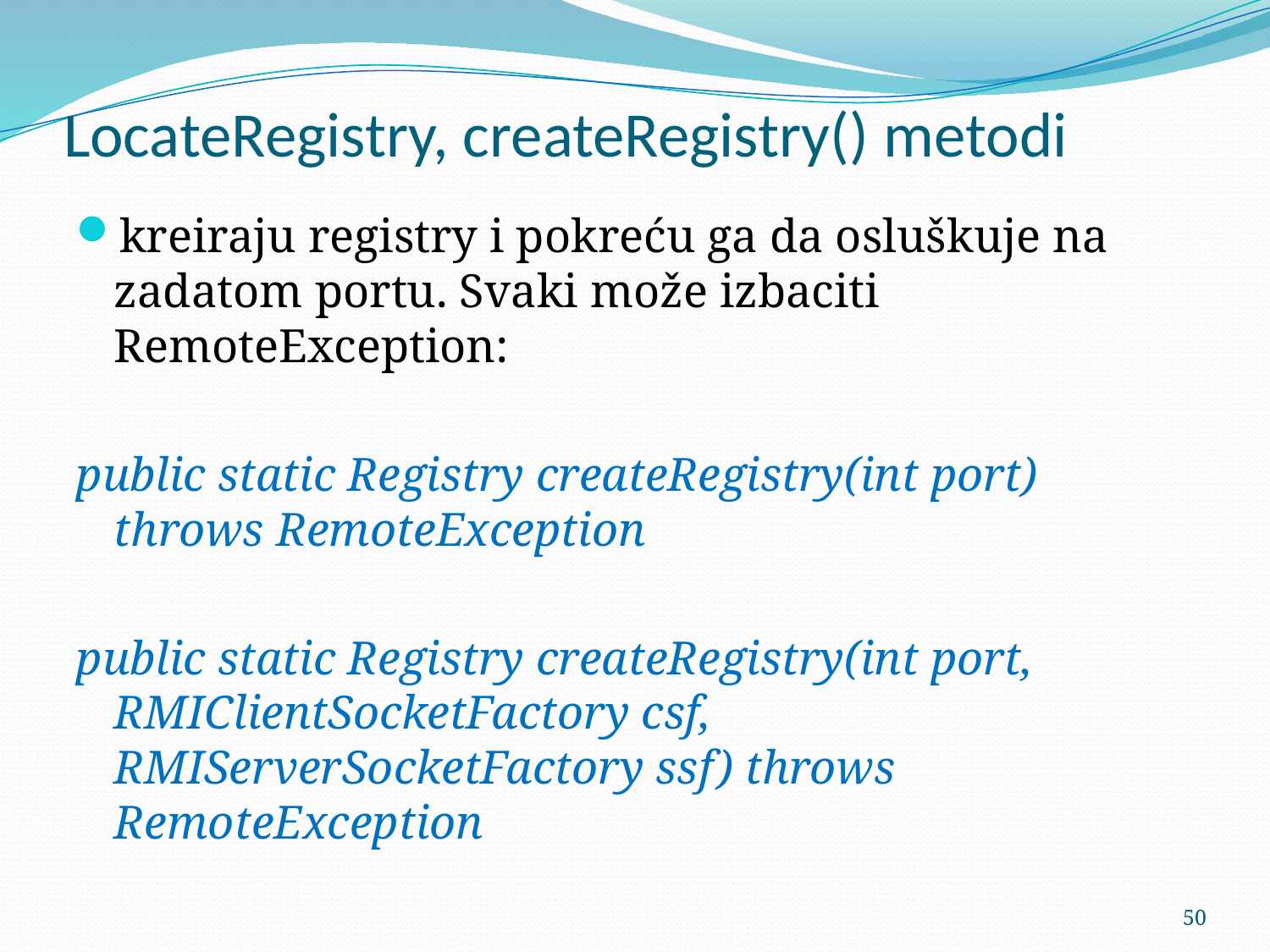

# LocateRegistry, createRegistry() metodi
kreiraju registry i pokreću ga da osluškuje na zadatom portu. Svaki može izbaciti RemoteException:

public static Registry createRegistry(int port) throws RemoteException

public static Registry createRegistry(int port, RMIClientSocketFactory csf, RMIServerSocketFactory ssf) throws RemoteException
50